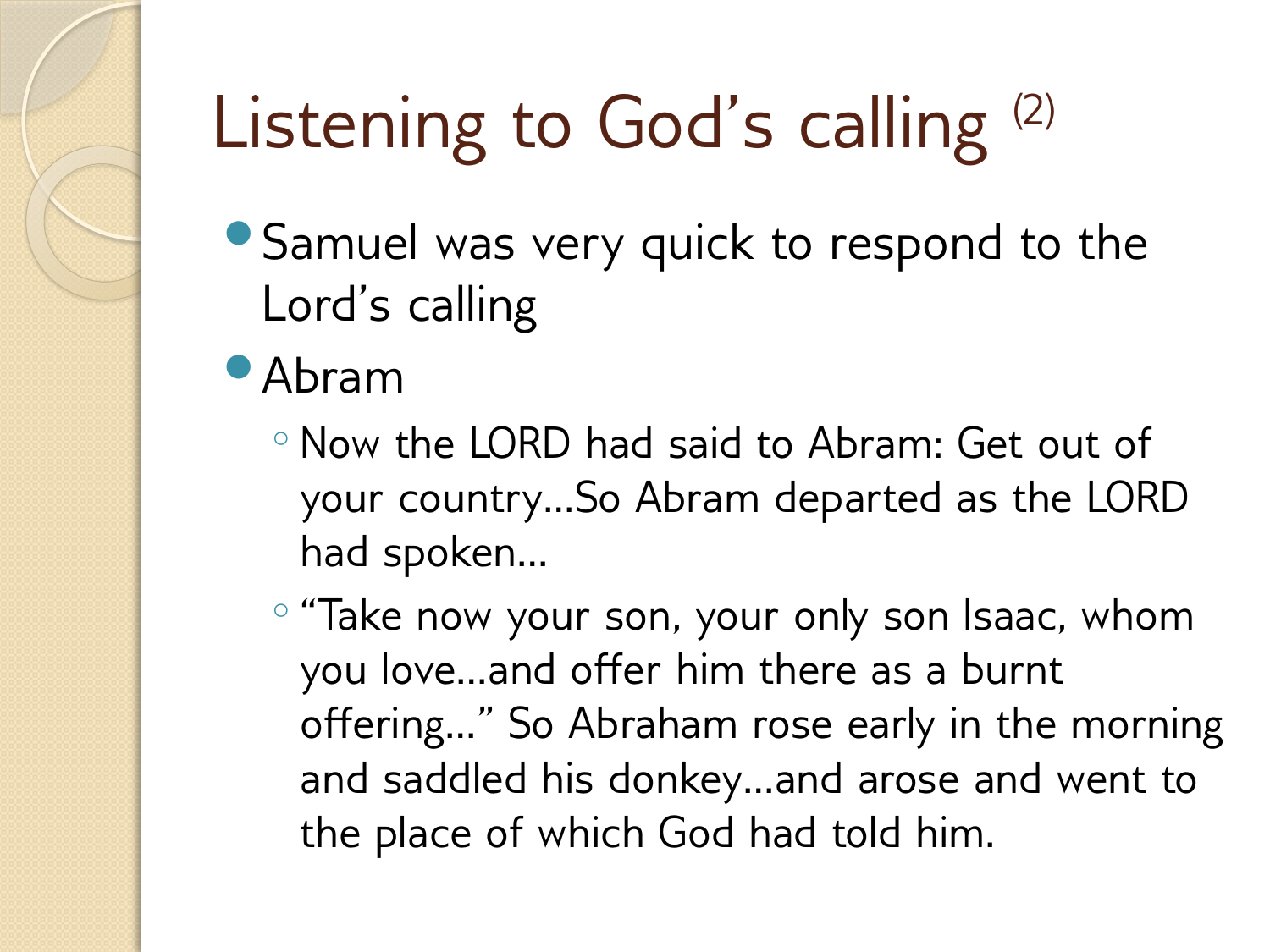

# Listening to God’s calling (2)
Samuel was very quick to respond to the Lord’s calling
Abram
Now the LORD had said to Abram: Get out of your country…So Abram departed as the LORD had spoken…
“Take now your son, your only son Isaac, whom you love…and offer him there as a burnt offering…” So Abraham rose early in the morning and saddled his donkey…and arose and went to the place of which God had told him.